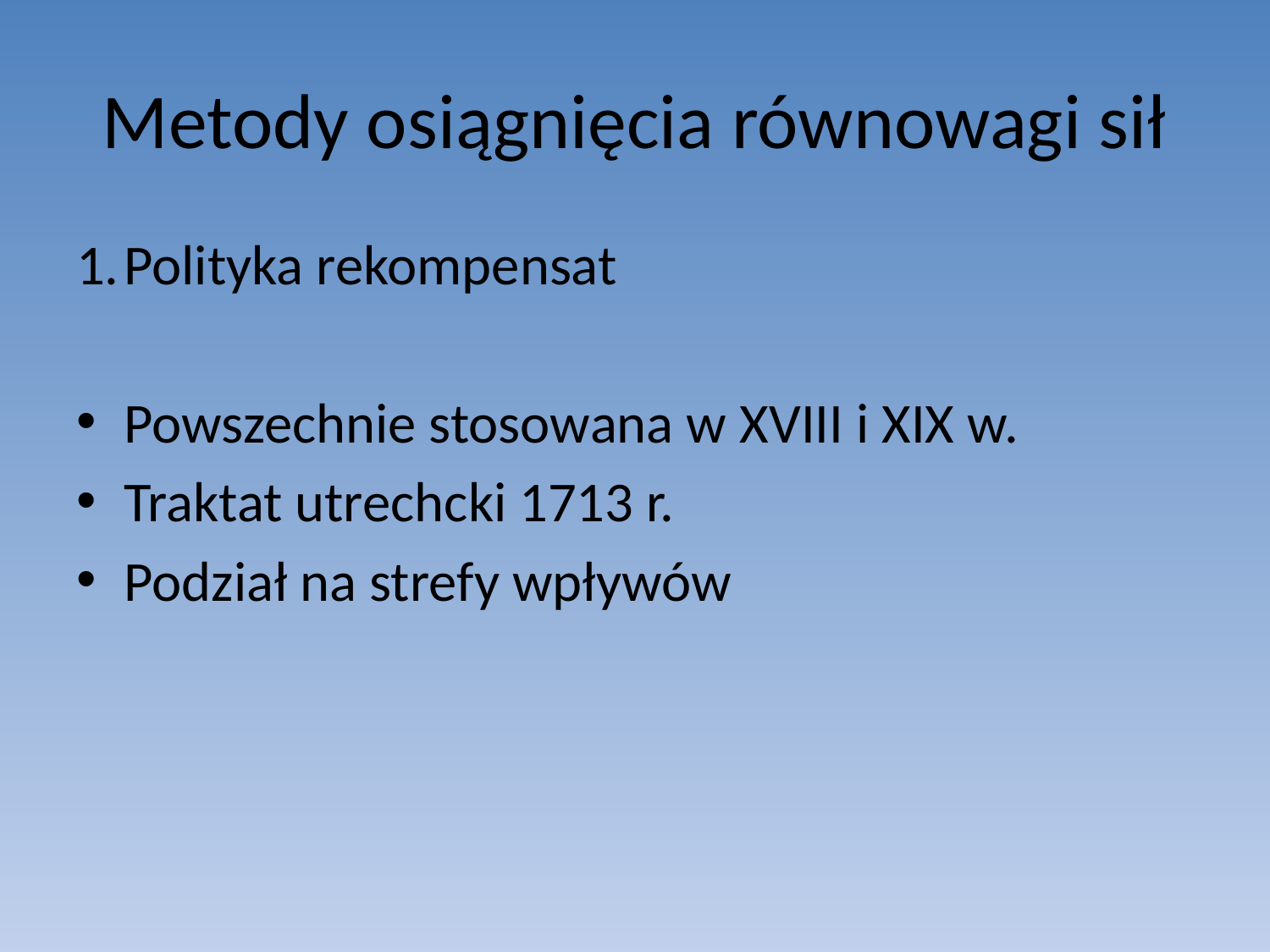

# Metody osiągnięcia równowagi sił
1.	Polityka rekompensat

Powszechnie stosowana w XVIII i XIX w.
Traktat utrechcki 1713 r.
Podział na strefy wpływów